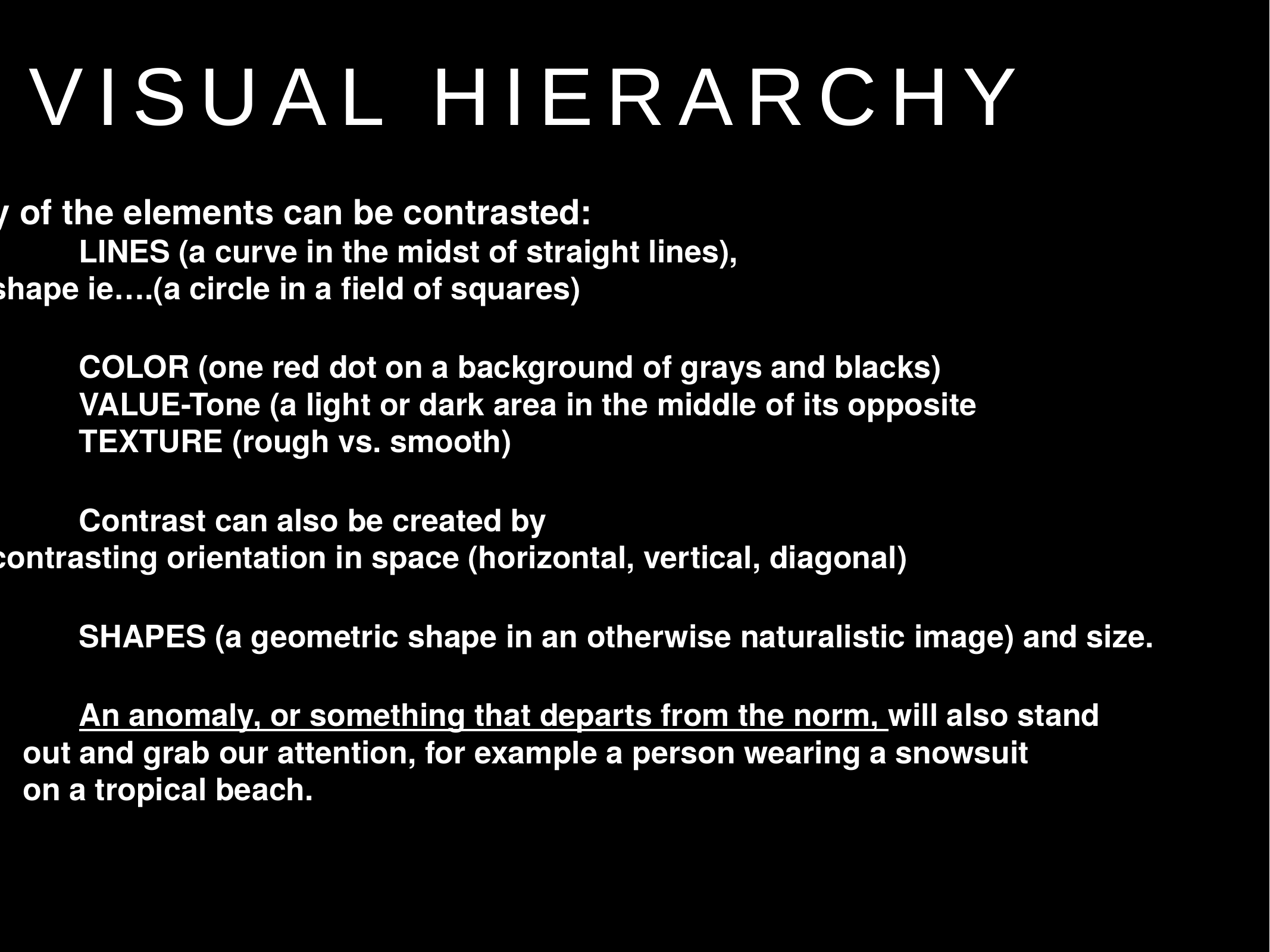

# VISUAL HIERARCHY
Any of the elements can be contrasted:
	•	LINES (a curve in the midst of straight lines),
shape ie….(a circle in a field of squares)

	•	COLOR (one red dot on a background of grays and blacks)
	•	VALUE-Tone (a light or dark area in the middle of its opposite
	•	TEXTURE (rough vs. smooth)

	•	Contrast can also be created by
contrasting orientation in space (horizontal, vertical, diagonal)

	•	SHAPES (a geometric shape in an otherwise naturalistic image) and size.

	•	An anomaly, or something that departs from the norm, will also stand
         out and grab our attention, for example a person wearing a snowsuit
         on a tropical beach.